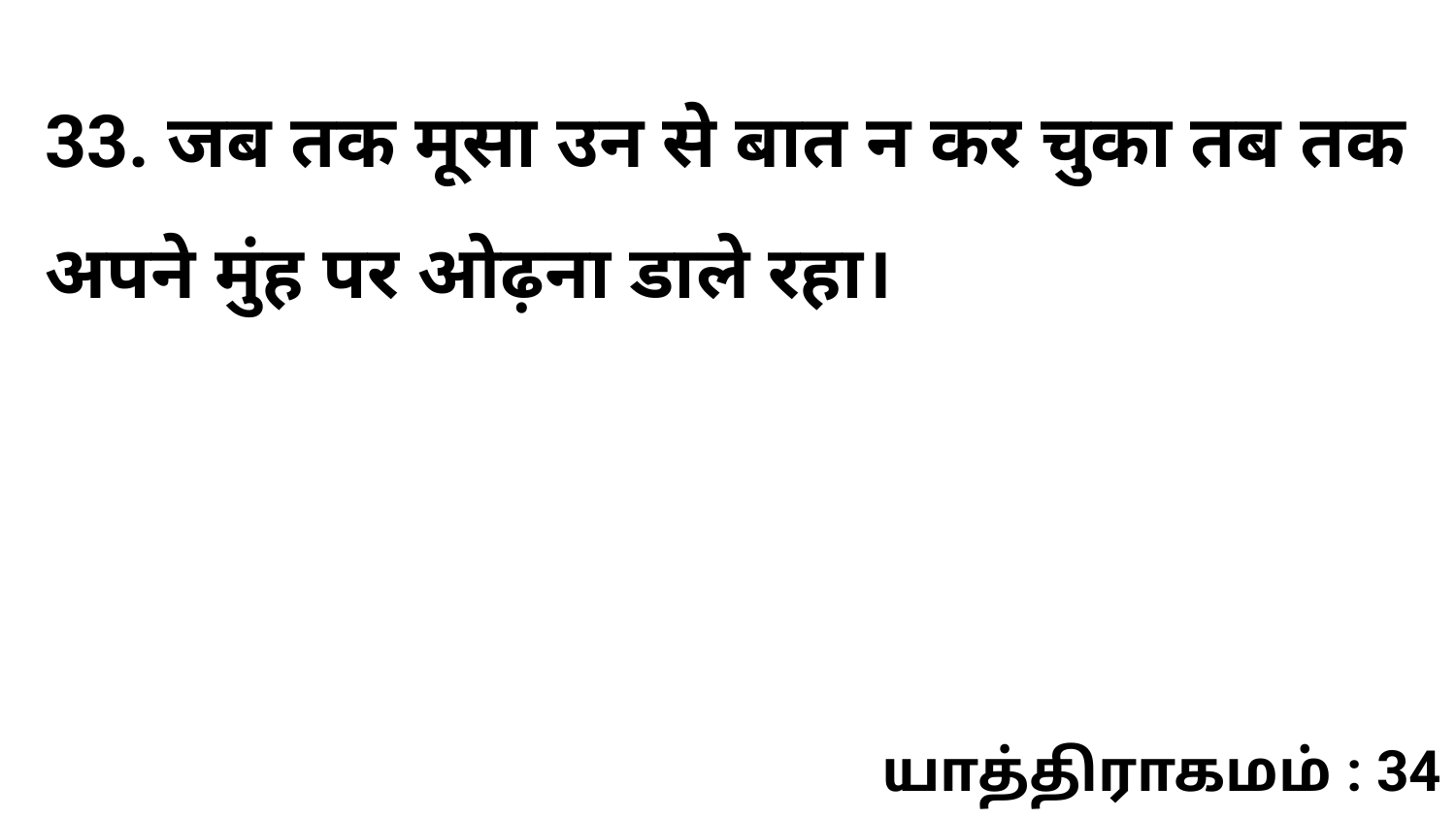

33. जब तक मूसा उन से बात न कर चुका तब तक अपने मुंह पर ओढ़ना डाले रहा।
யாத்திராகமம் : 34